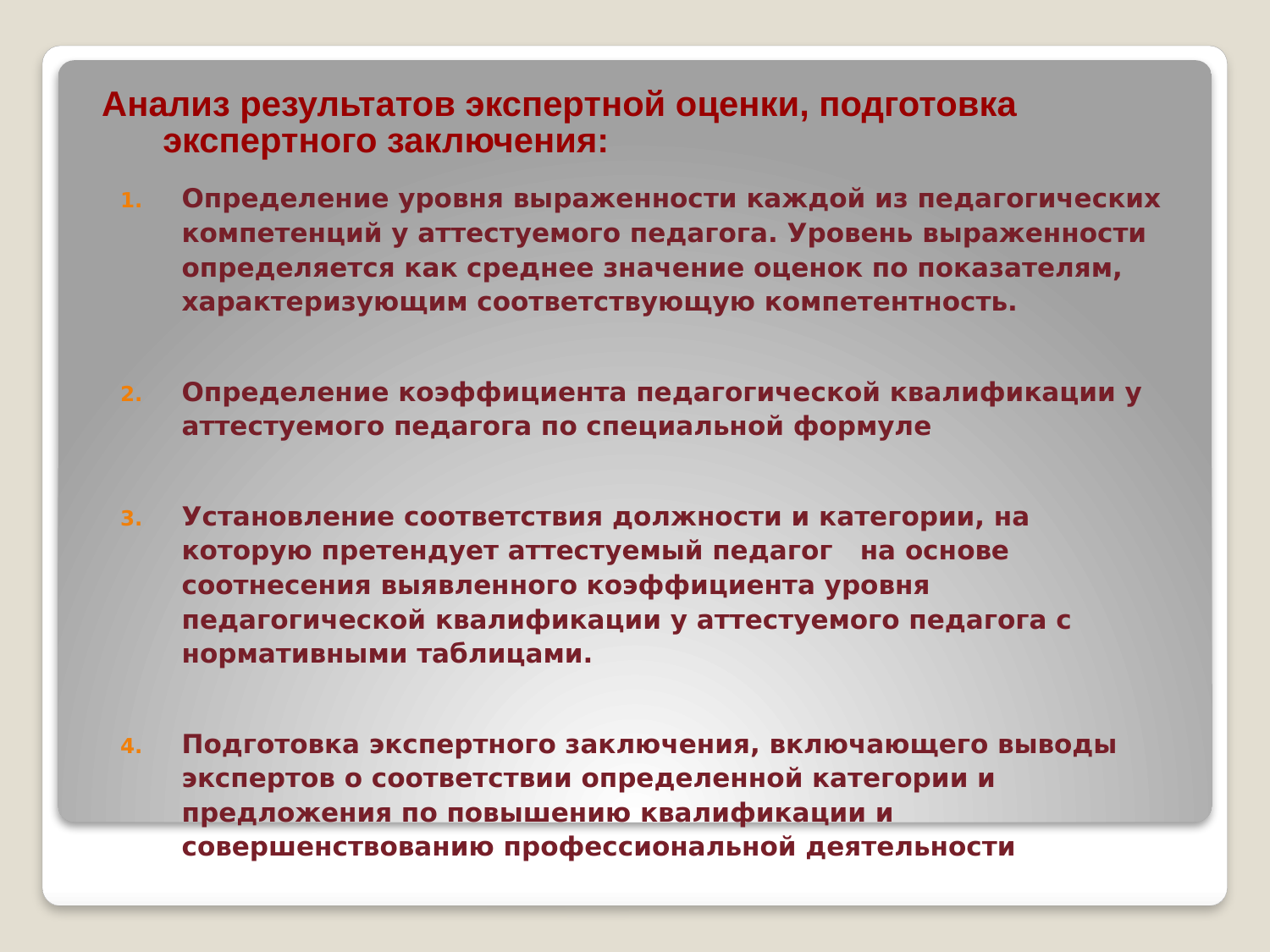

# Анализ результатов экспертной оценки, подготовка экспертного заключения:
Определение уровня выраженности каждой из педагогических компетенций у аттестуемого педагога. Уровень выраженности определяется как среднее значение оценок по показателям, характеризующим соответствующую компетентность.

Определение коэффициента педагогической квалификации у аттестуемого педагога по специальной формуле

Установление соответствия должности и категории, на которую претендует аттестуемый педагог   на основе соотнесения выявленного коэффициента уровня педагогической квалификации у аттестуемого педагога с нормативными таблицами.

Подготовка экспертного заключения, включающего выводы экспертов о соответствии определенной категории и предложения по повышению квалификации и совершенствованию профессиональной деятельности